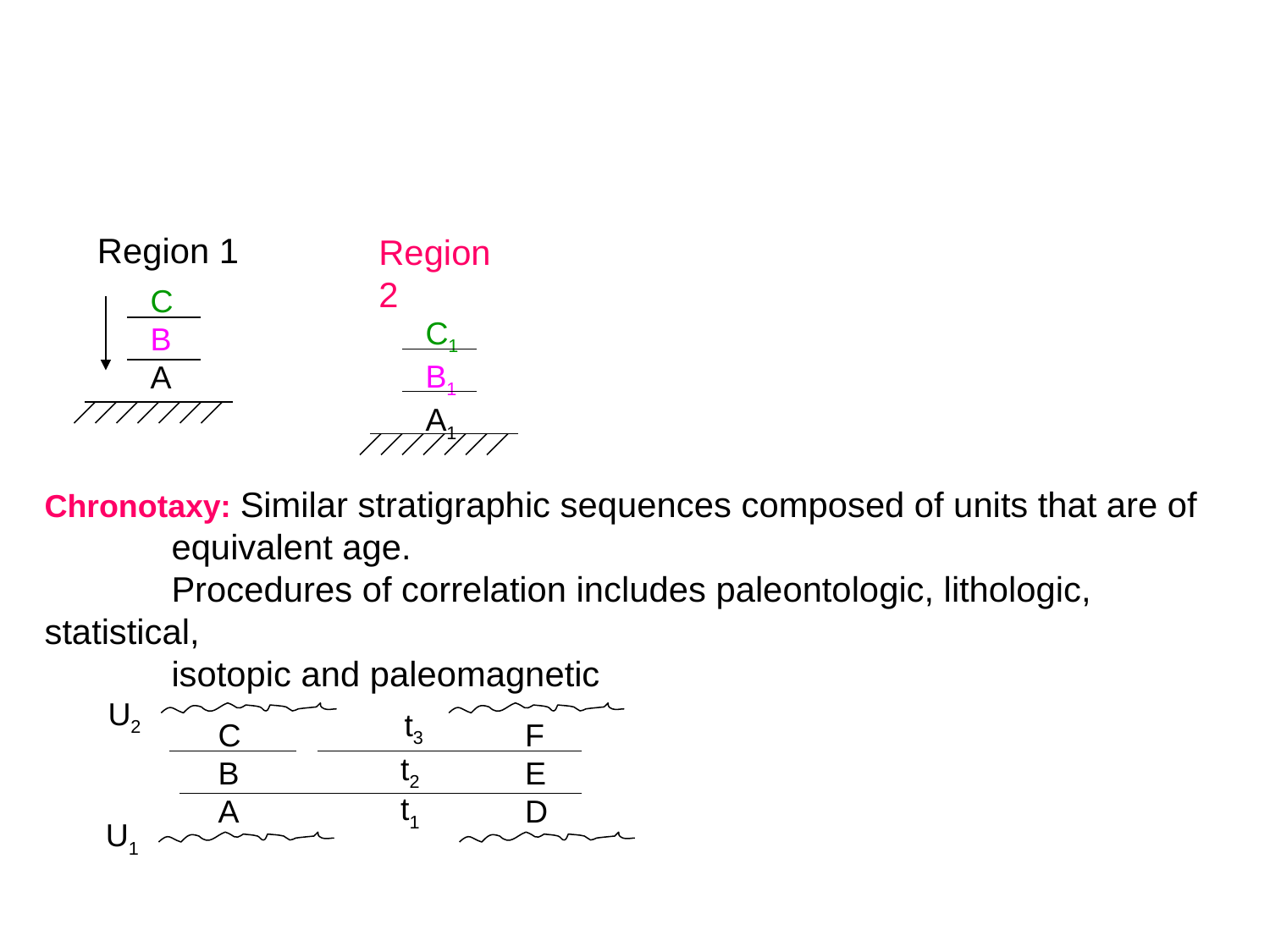

Region 1
Region 2
C
B
A
C1
B1
A1
Chronotaxy: Similar stratigraphic sequences composed of units that are of
	equivalent age.
	Procedures of correlation includes paleontologic, lithologic,      	statistical,
	isotopic and paleomagnetic
U2

t3

C
B
A
F
E
D
t2
t1
U1